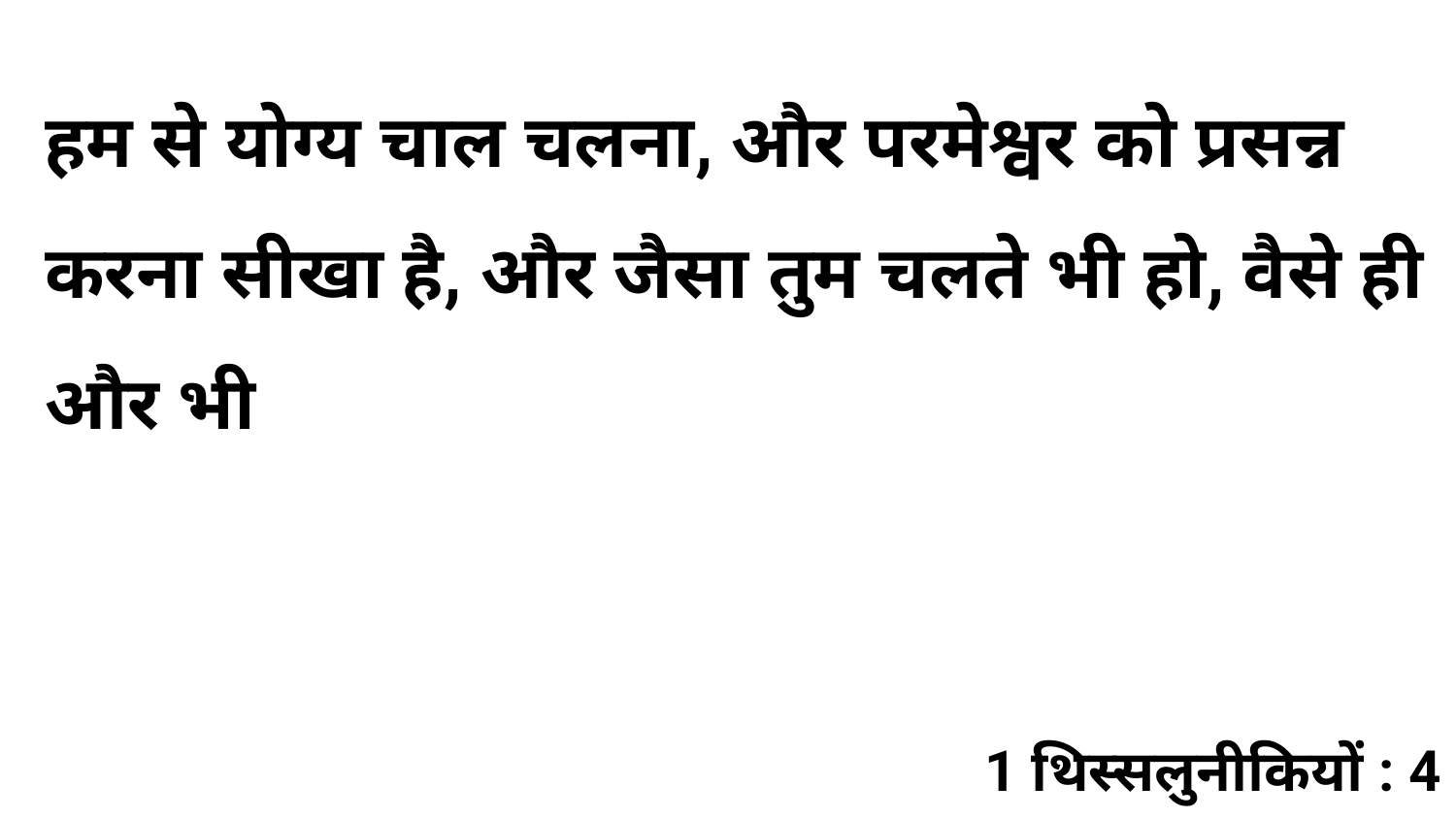

हम से योग्य चाल चलना, और परमेश्वर को प्रसन्न करना सीखा है, और जैसा तुम चलते भी हो, वैसे ही और भी
1 थिस्सलुनीकियों : 4